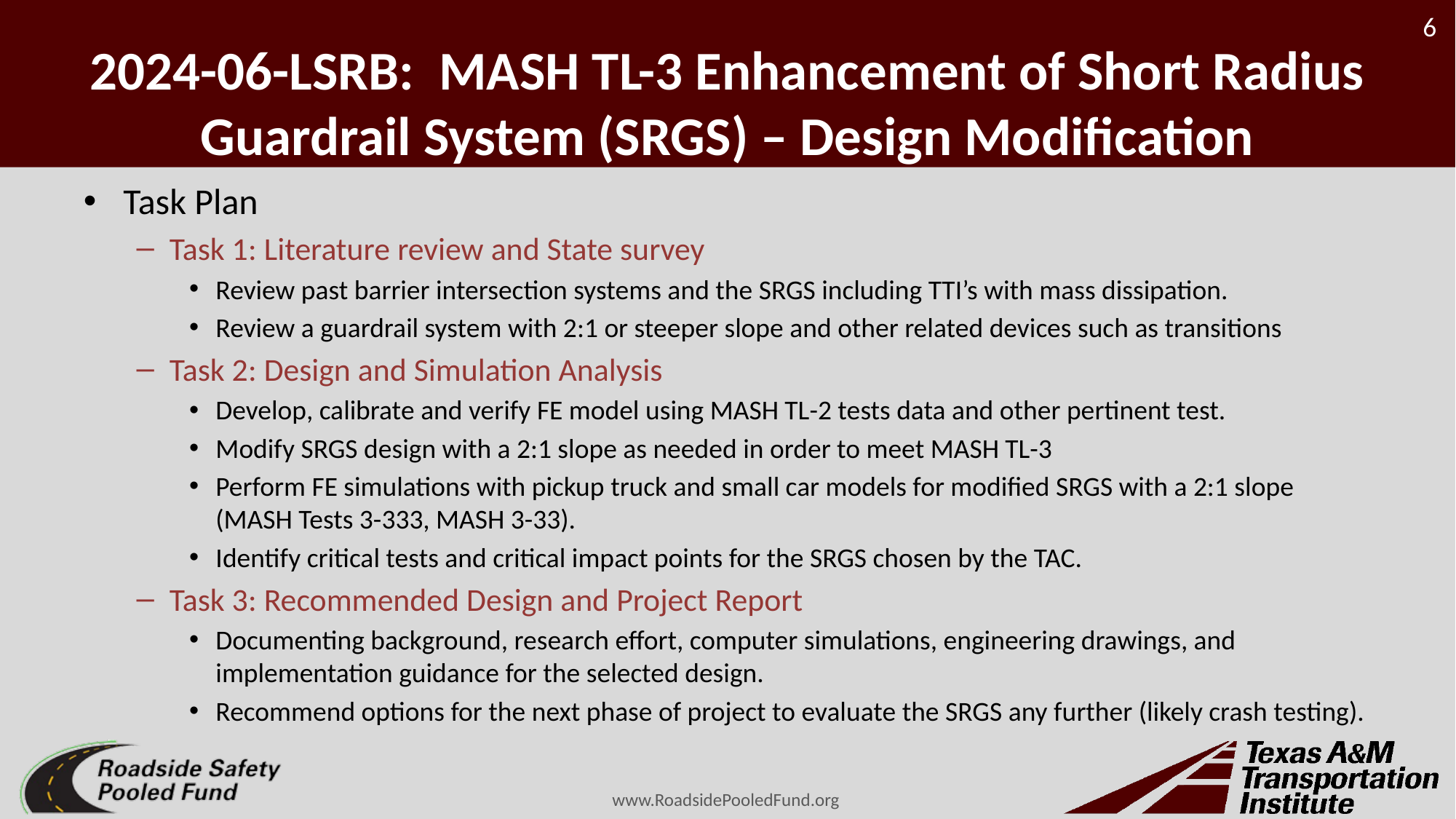

# 2024-06-LSRB:  MASH TL-3 Enhancement of Short Radius Guardrail System (SRGS) – Design Modification
Task Plan
Task 1: Literature review and State survey
Review past barrier intersection systems and the SRGS including TTI’s with mass dissipation.
Review a guardrail system with 2:1 or steeper slope and other related devices such as transitions
Task 2: Design and Simulation Analysis
Develop, calibrate and verify FE model using MASH TL-2 tests data and other pertinent test.
Modify SRGS design with a 2:1 slope as needed in order to meet MASH TL-3
Perform FE simulations with pickup truck and small car models for modified SRGS with a 2:1 slope (MASH Tests 3-333, MASH 3-33).
Identify critical tests and critical impact points for the SRGS chosen by the TAC.
Task 3: Recommended Design and Project Report
Documenting background, research effort, computer simulations, engineering drawings, and implementation guidance for the selected design.
Recommend options for the next phase of project to evaluate the SRGS any further (likely crash testing).